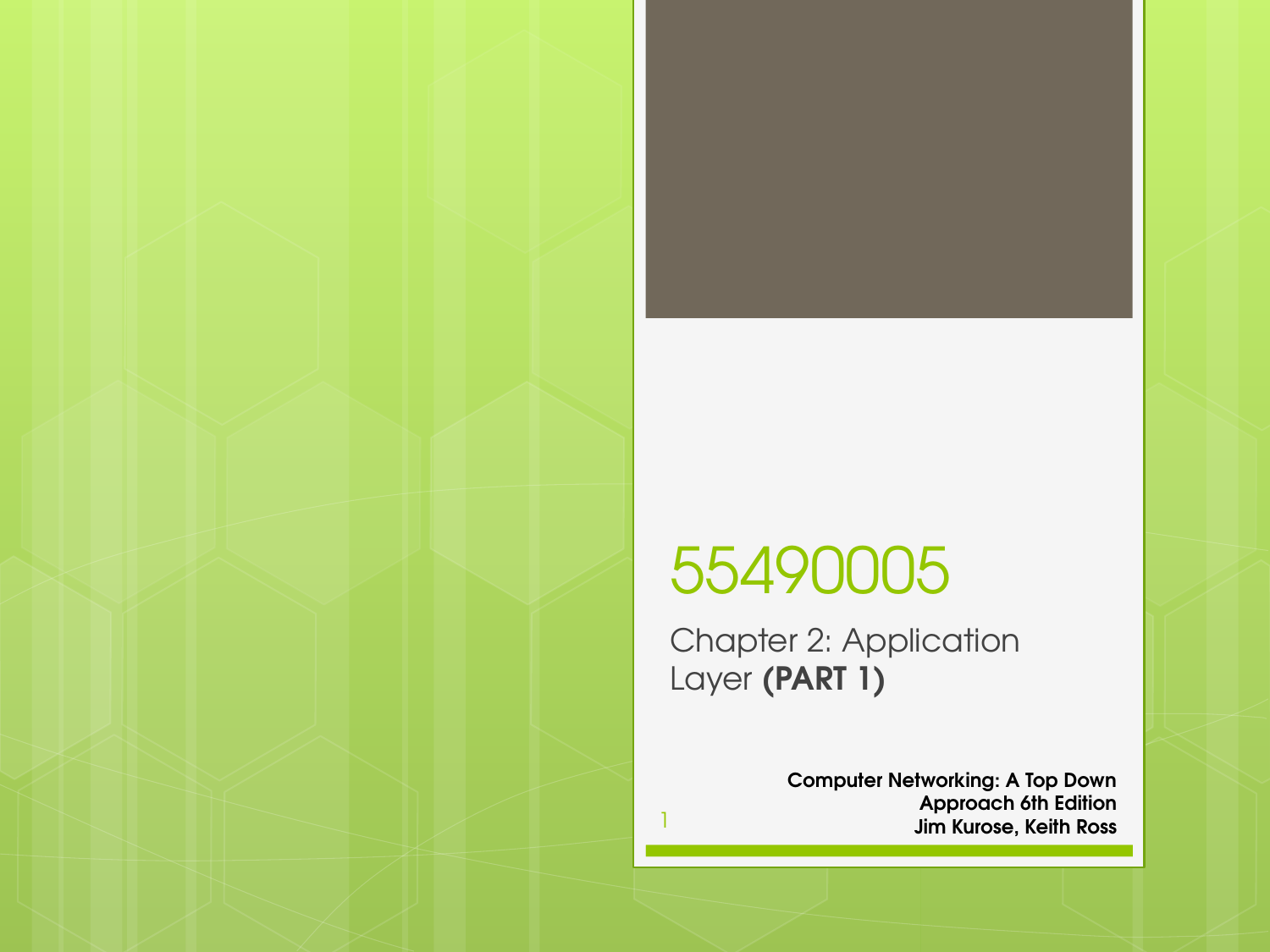

# 55490005
Chapter 2: Application Layer (PART 1)
Computer Networking: A Top Down Approach 6th Edition
Jim Kurose, Keith Ross

1